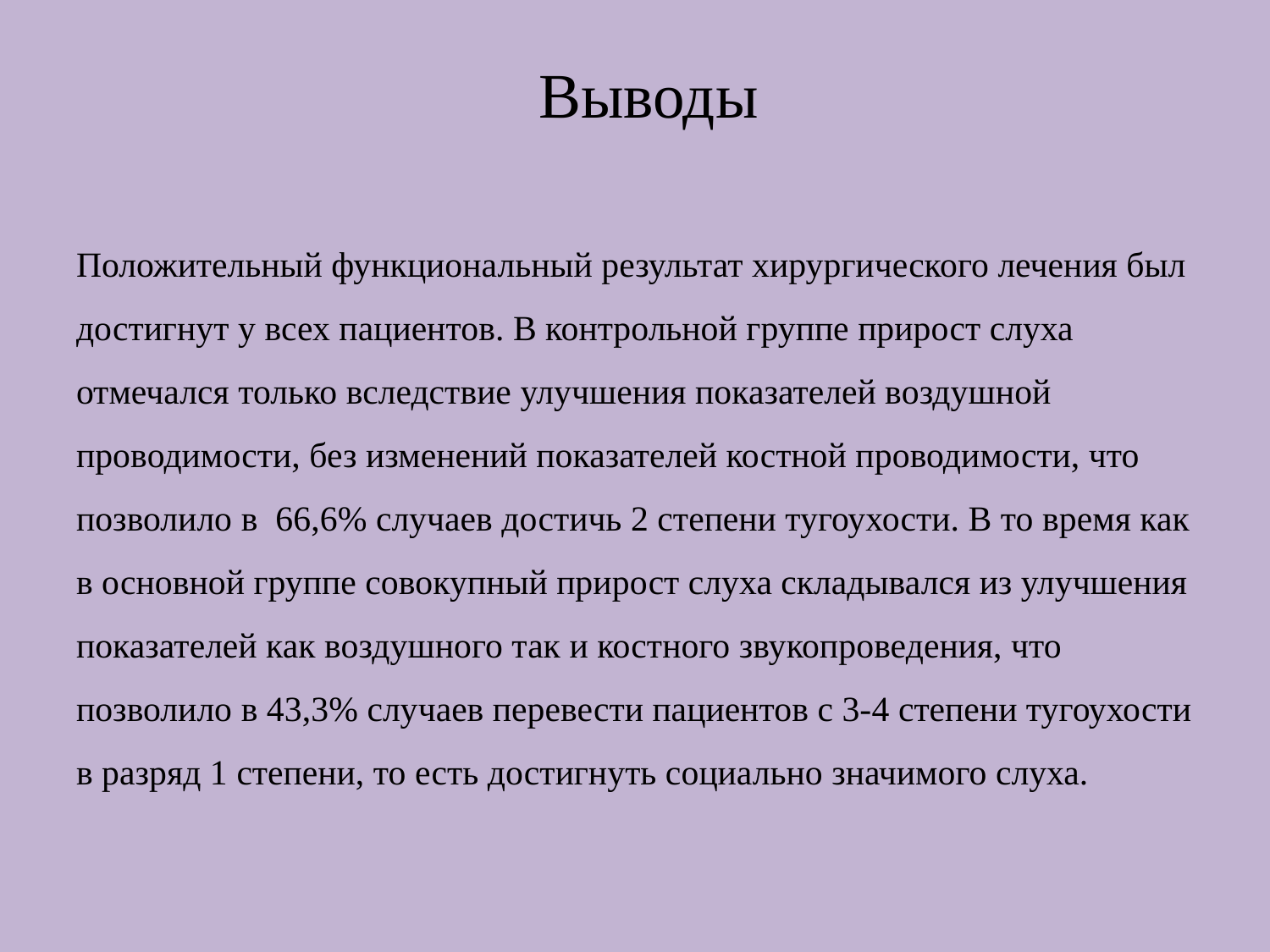

Выводы
Положительный функциональный результат хирургического лечения был достигнут у всех пациентов. В контрольной группе прирост слуха отмечался только вследствие улучшения показателей воздушной проводимости, без изменений показателей костной проводимости, что позволило в  66,6% случаев достичь 2 степени тугоухости. В то время как в основной группе совокупный прирост слуха складывался из улучшения показателей как воздушного так и костного звукопроведения, что позволило в 43,3% случаев перевести пациентов с 3-4 степени тугоухости в разряд 1 степени, то есть достигнуть социально значимого слуха.